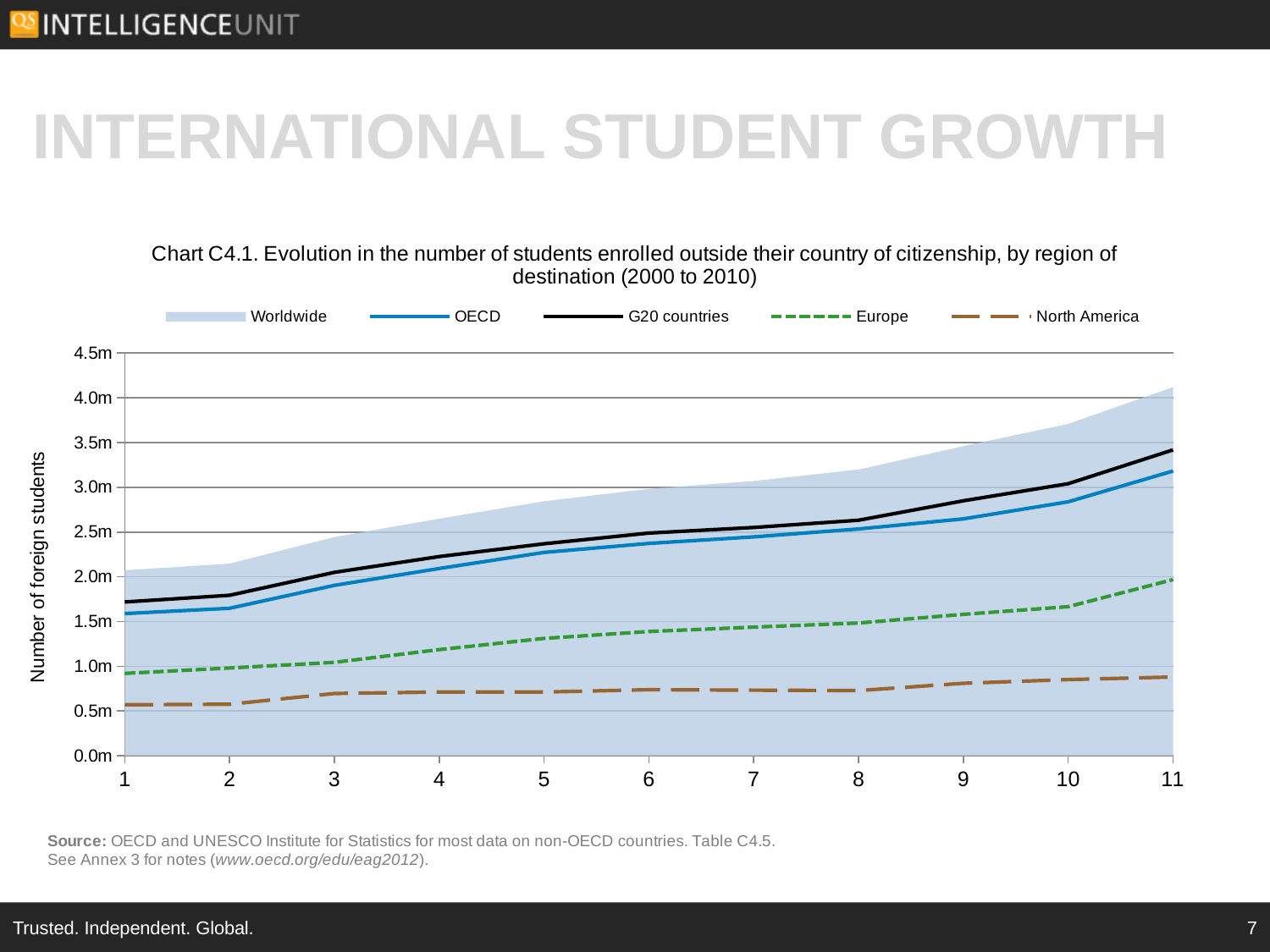

# International Student Growth

### Chart: Chart C4.1. Evolution in the number of students enrolled outside their country of citizenship, by region of destination (2000 to 2010)

| Category | Worldwide | OECD | G20 countries | Europe | North America |
|---|---|---|---|---|---|
Trusted. Independent. Global.
7